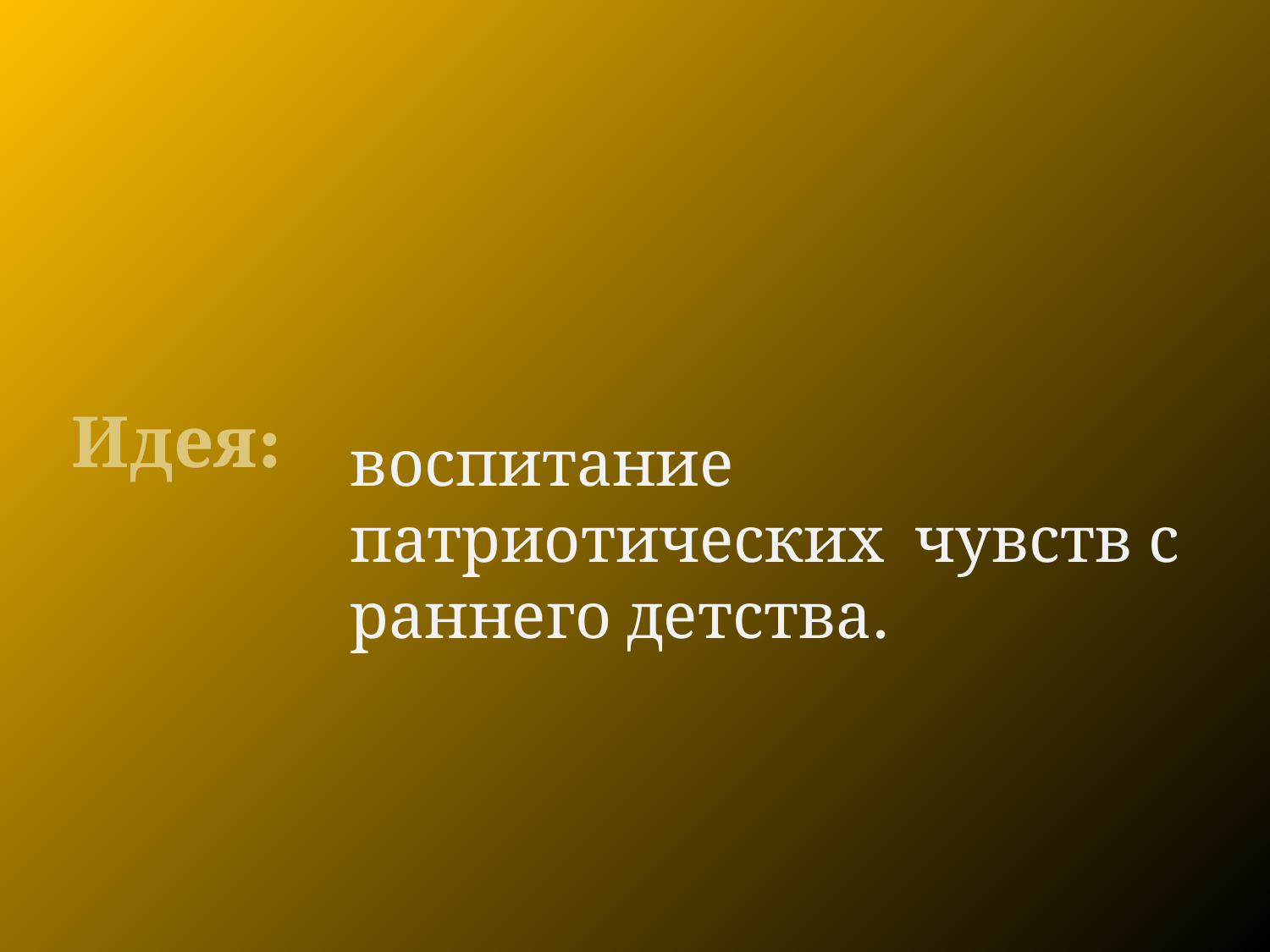

# Идея:
воспитание патриотических  чувств с раннего детства.